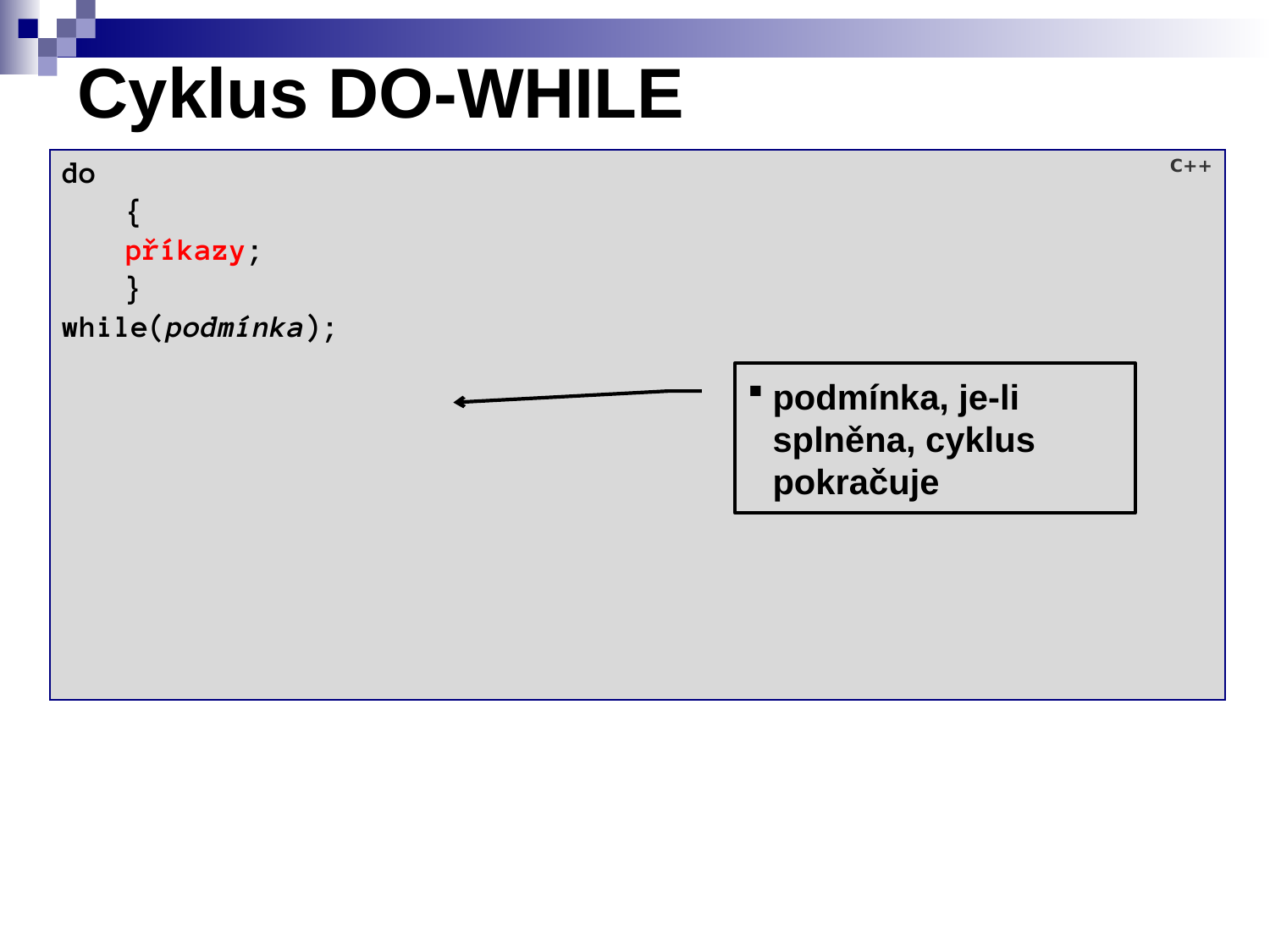

# Cyklus DO-WHILE
do
{
příkazy;
}
while(podmínka);

C++
podmínka, je-li splněna, cyklus pokračuje